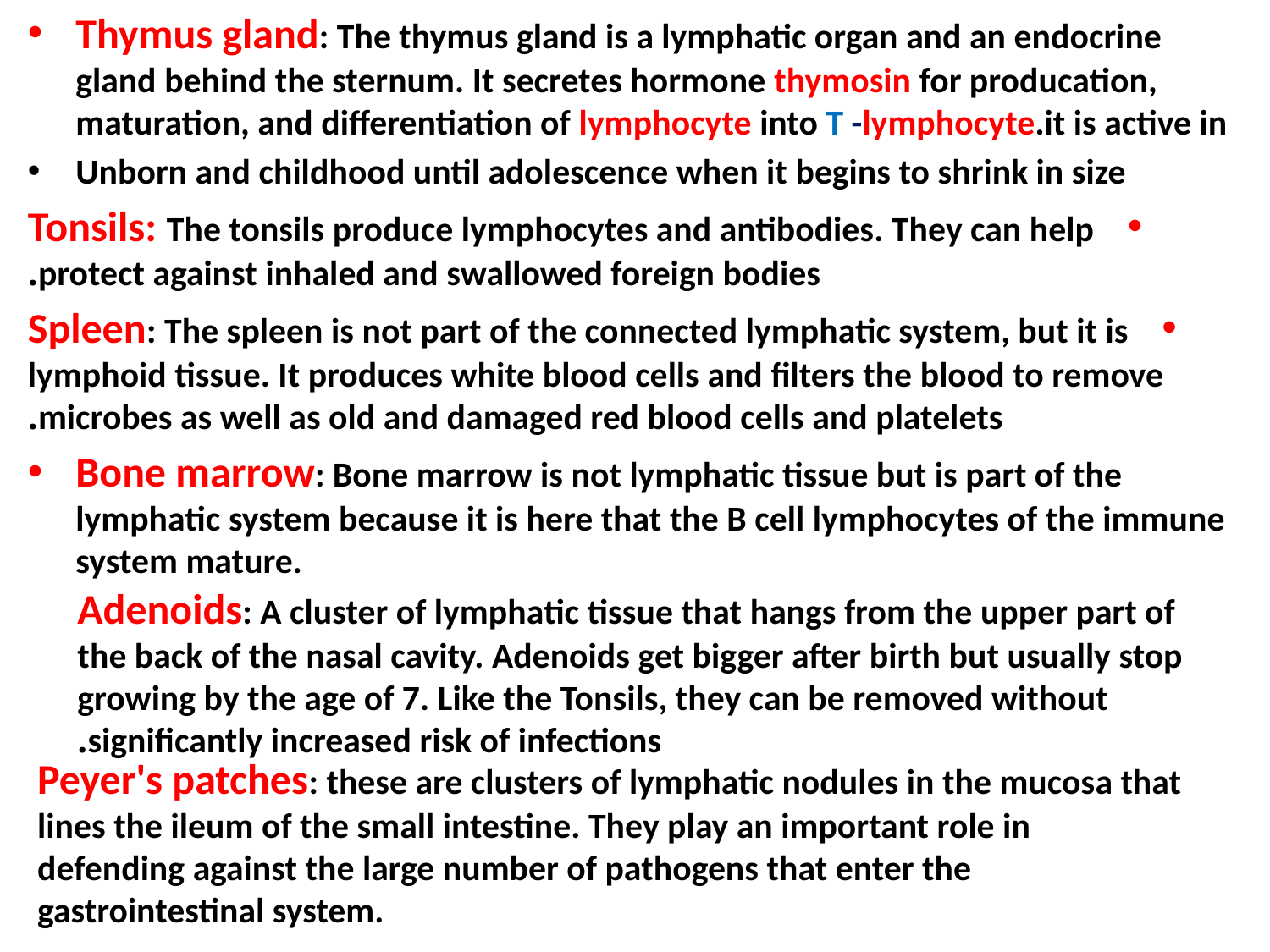

Thymus gland: The thymus gland is a lymphatic organ and an endocrine gland behind the sternum. It secretes hormone thymosin for producation, maturation, and differentiation of lymphocyte into T -lymphocyte.it is active in
Unborn and childhood until adolescence when it begins to shrink in size
Tonsils: The tonsils produce lymphocytes and antibodies. They can help protect against inhaled and swallowed foreign bodies.
Spleen: The spleen is not part of the connected lymphatic system, but it is lymphoid tissue. It produces white blood cells and filters the blood to remove microbes as well as old and damaged red blood cells and platelets.
Bone marrow: Bone marrow is not lymphatic tissue but is part of the lymphatic system because it is here that the B cell lymphocytes of the immune system mature.
Adenoids: A cluster of lymphatic tissue that hangs from the upper part of the back of the nasal cavity. Adenoids get bigger after birth but usually stop growing by the age of 7. Like the Tonsils, they can be removed without significantly increased risk of infections.
Peyer's patches: these are clusters of lymphatic nodules in the mucosa that lines the ileum of the small intestine. They play an important role in defending against the large number of pathogens that enter the gastrointestinal system.